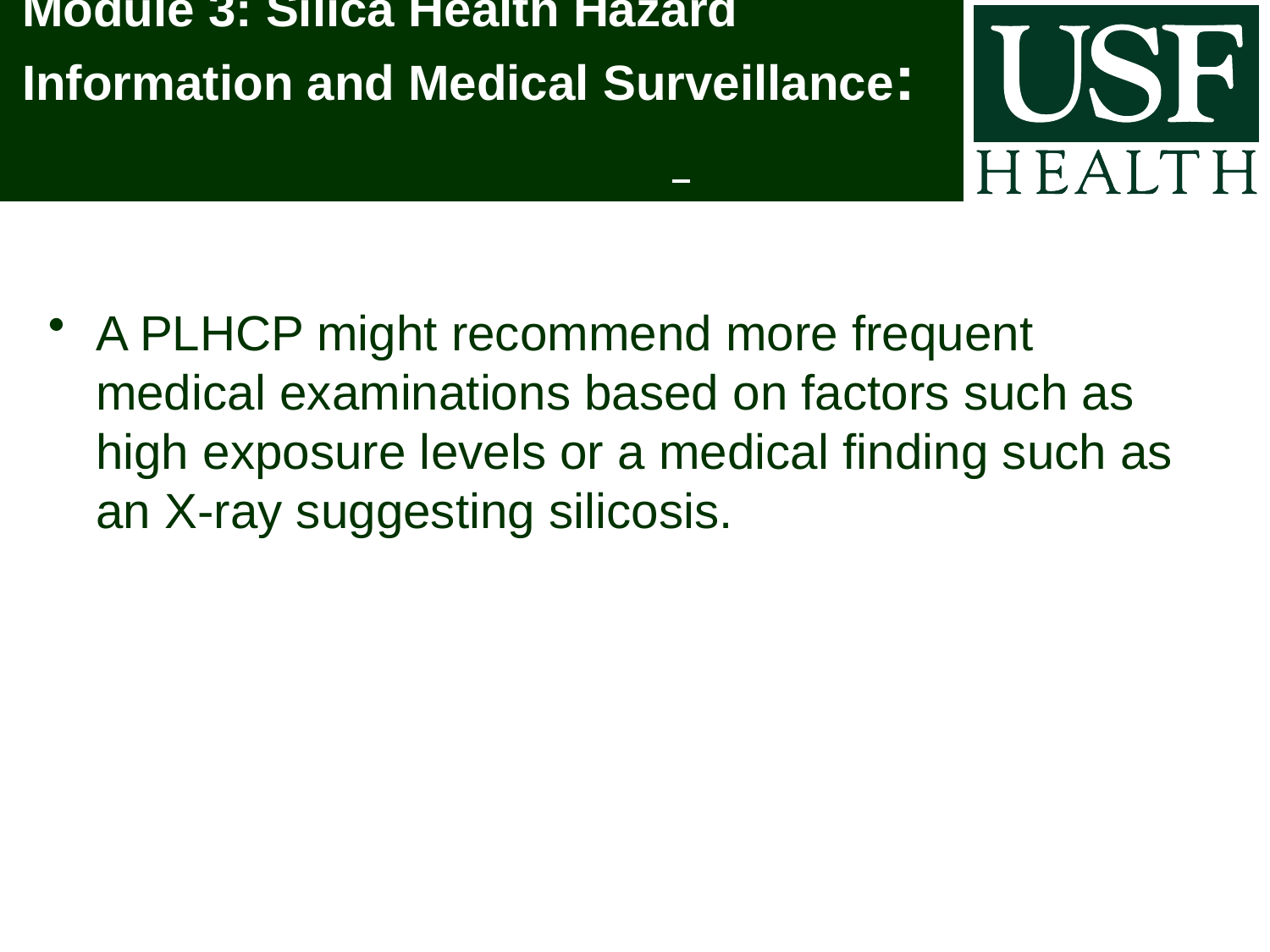

# Module 3: Silica Health Hazard Information and Medical Surveillance:
A PLHCP might recommend more frequent medical examinations based on factors such as high exposure levels or a medical finding such as an X-ray suggesting silicosis.